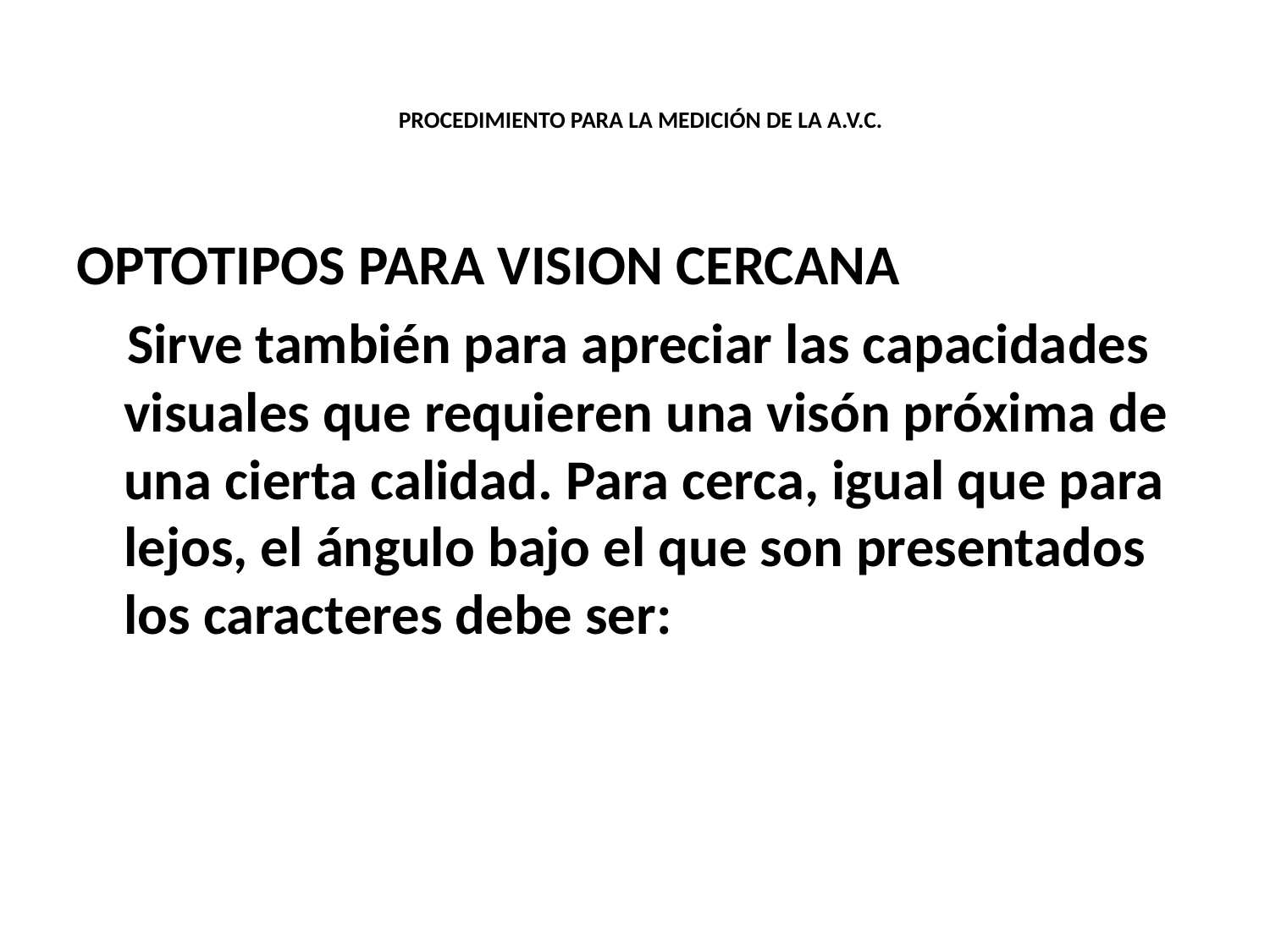

# PROCEDIMIENTO PARA LA MEDICIÓN DE LA A.V.C.
OPTOTIPOS PARA VISION CERCANA
    Sirve también para apreciar las capacidades visuales que requieren una visón próxima de una cierta calidad. Para cerca, igual que para lejos, el ángulo bajo el que son presentados los caracteres debe ser: